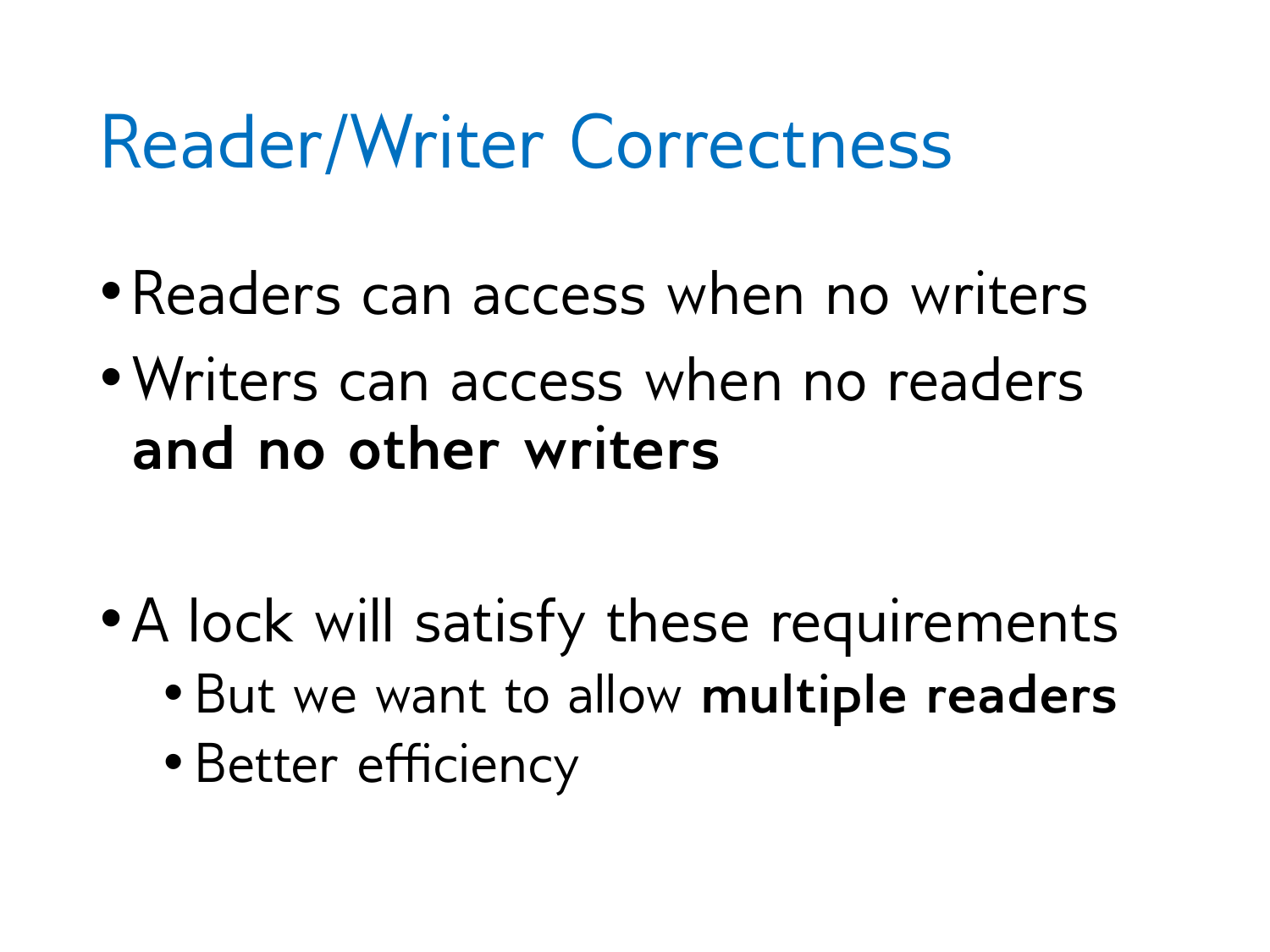

# Reader/Writer Correctness
Readers can access when no writers
Writers can access when no readers and no other writers

A lock will satisfy these requirements
But we want to allow multiple readers
Better efficiency